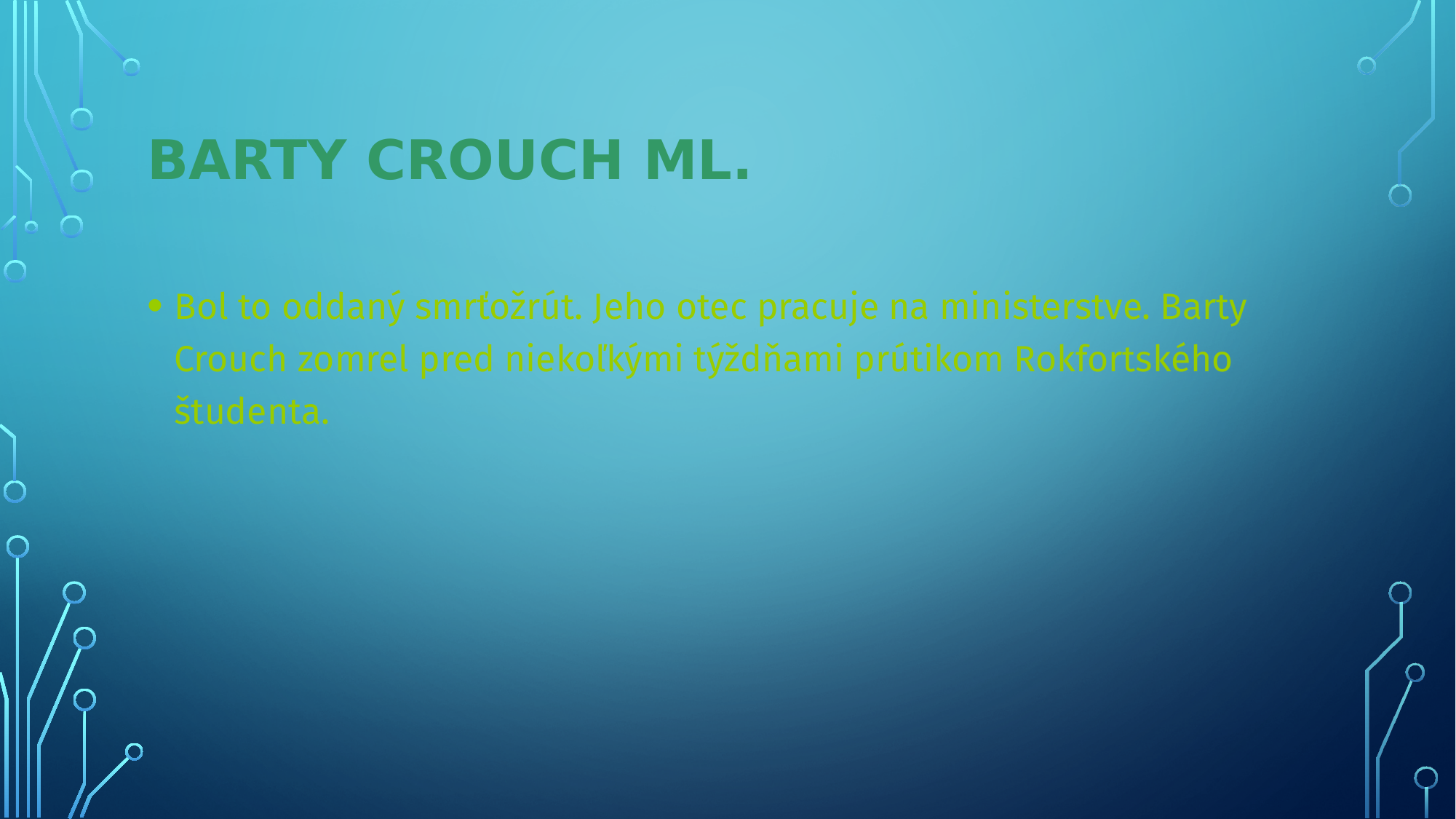

# Barty Crouch ml.
Bol to oddaný smrťožrút. Jeho otec pracuje na ministerstve. Barty Crouch zomrel pred niekoľkými týždňami prútikom Rokfortského študenta.